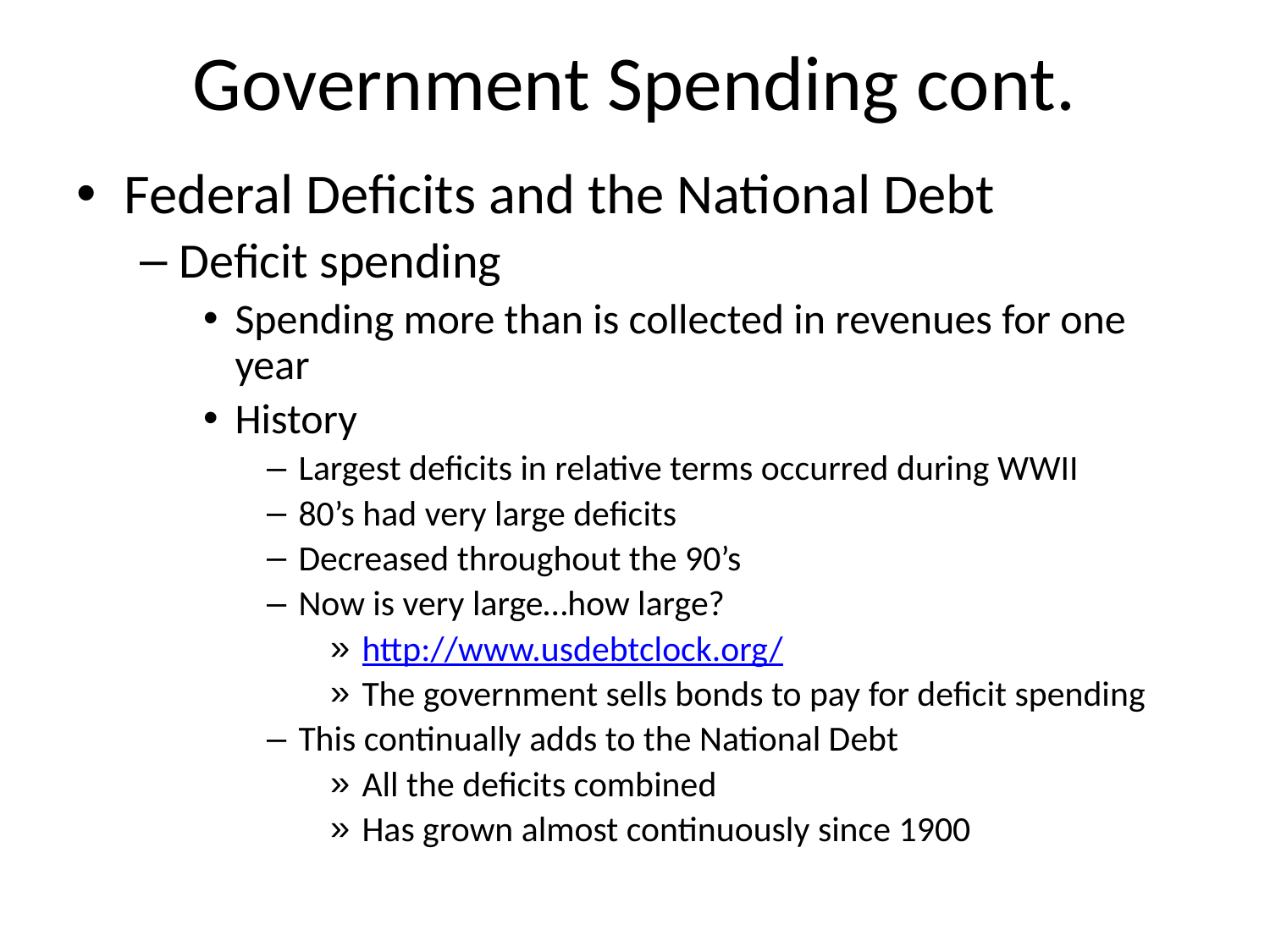

# Government Spending cont.
Federal Deficits and the National Debt
Deficit spending
Spending more than is collected in revenues for one year
History
Largest deficits in relative terms occurred during WWII
80’s had very large deficits
Decreased throughout the 90’s
Now is very large…how large?
http://www.usdebtclock.org/
The government sells bonds to pay for deficit spending
This continually adds to the National Debt
All the deficits combined
Has grown almost continuously since 1900